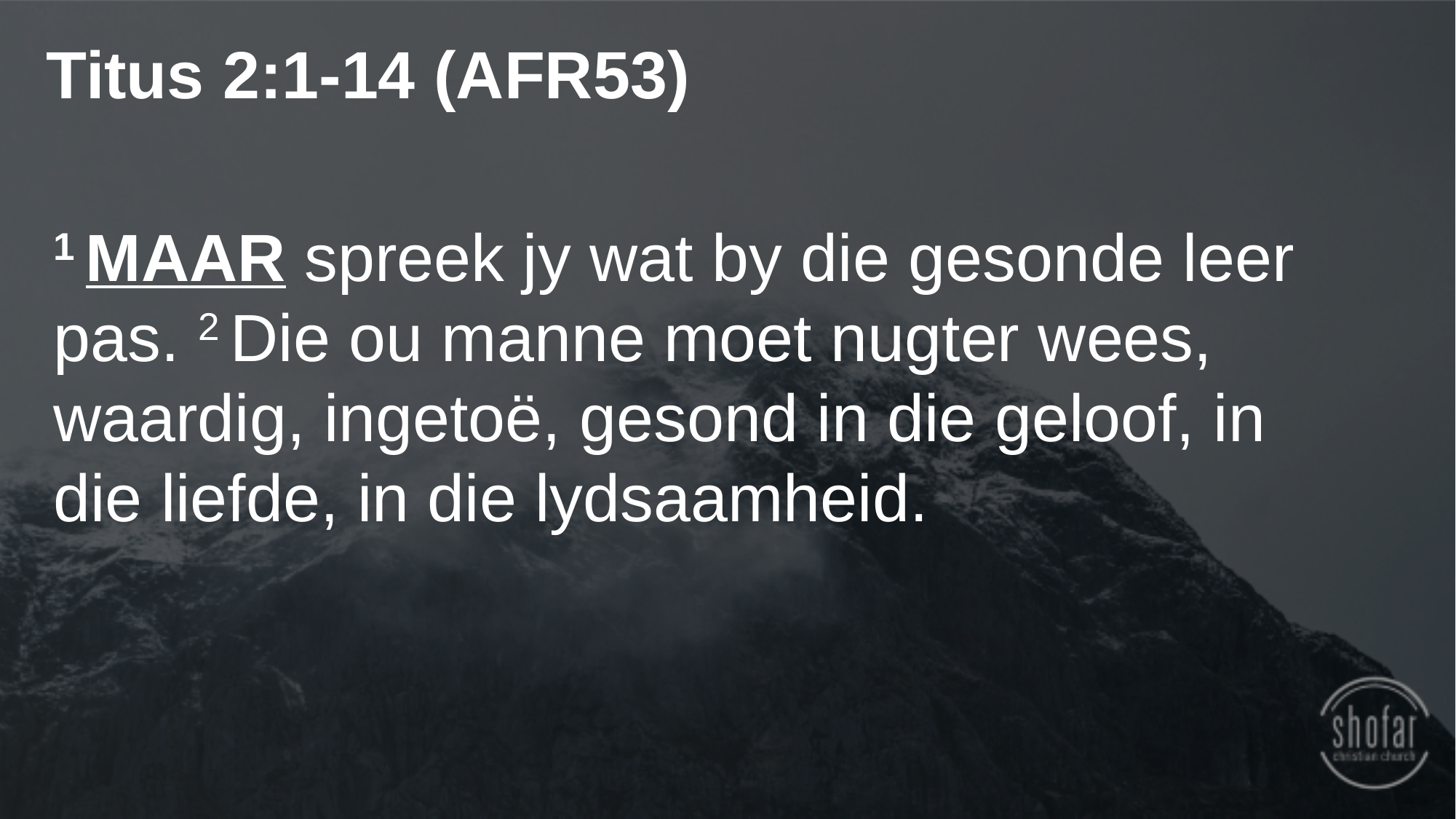

Titus 2:1-14 (AFR53)
1 MAAR spreek jy wat by die gesonde leer pas. 2 Die ou manne moet nugter wees, waardig, ingetoë, gesond in die geloof, in die liefde, in die lydsaamheid.